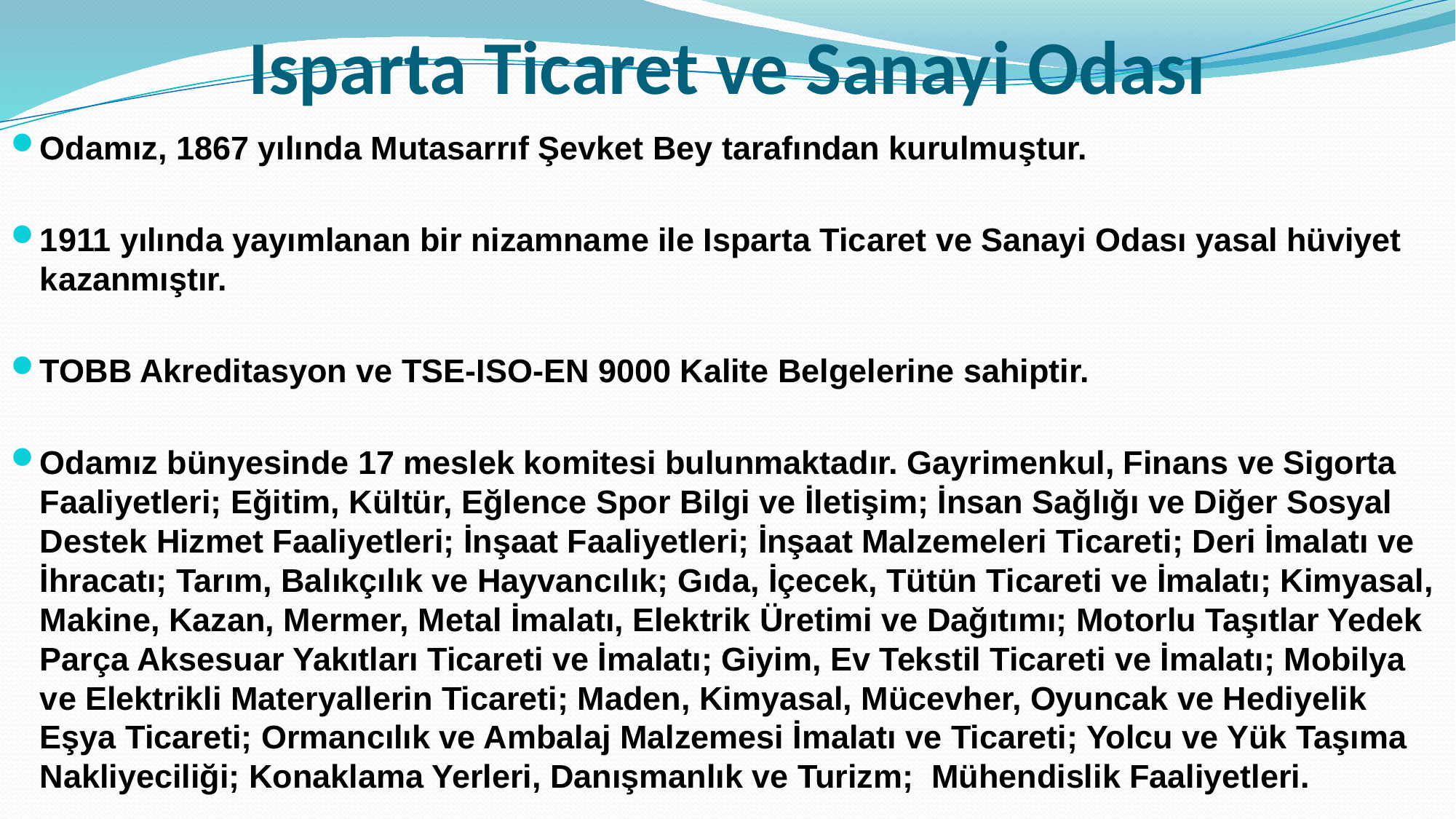

# Isparta Ticaret ve Sanayi Odası
Odamız, 1867 yılında Mutasarrıf Şevket Bey tarafından kurulmuştur.

1911 yılında yayımlanan bir nizamname ile Isparta Ticaret ve Sanayi Odası yasal hüviyet kazanmıştır.

TOBB Akreditasyon ve TSE-ISO-EN 9000 Kalite Belgelerine sahiptir.

Odamız bünyesinde 17 meslek komitesi bulunmaktadır. Gayrimenkul, Finans ve Sigorta Faaliyetleri; Eğitim, Kültür, Eğlence Spor Bilgi ve İletişim; İnsan Sağlığı ve Diğer Sosyal Destek Hizmet Faaliyetleri; İnşaat Faaliyetleri; İnşaat Malzemeleri Ticareti; Deri İmalatı ve İhracatı; Tarım, Balıkçılık ve Hayvancılık; Gıda, İçecek, Tütün Ticareti ve İmalatı; Kimyasal, Makine, Kazan, Mermer, Metal İmalatı, Elektrik Üretimi ve Dağıtımı; Motorlu Taşıtlar Yedek Parça Aksesuar Yakıtları Ticareti ve İmalatı; Giyim, Ev Tekstil Ticareti ve İmalatı; Mobilya ve Elektrikli Materyallerin Ticareti; Maden, Kimyasal, Mücevher, Oyuncak ve Hediyelik Eşya Ticareti; Ormancılık ve Ambalaj Malzemesi İmalatı ve Ticareti; Yolcu ve Yük Taşıma Nakliyeciliği; Konaklama Yerleri, Danışmanlık ve Turizm;  Mühendislik Faaliyetleri.